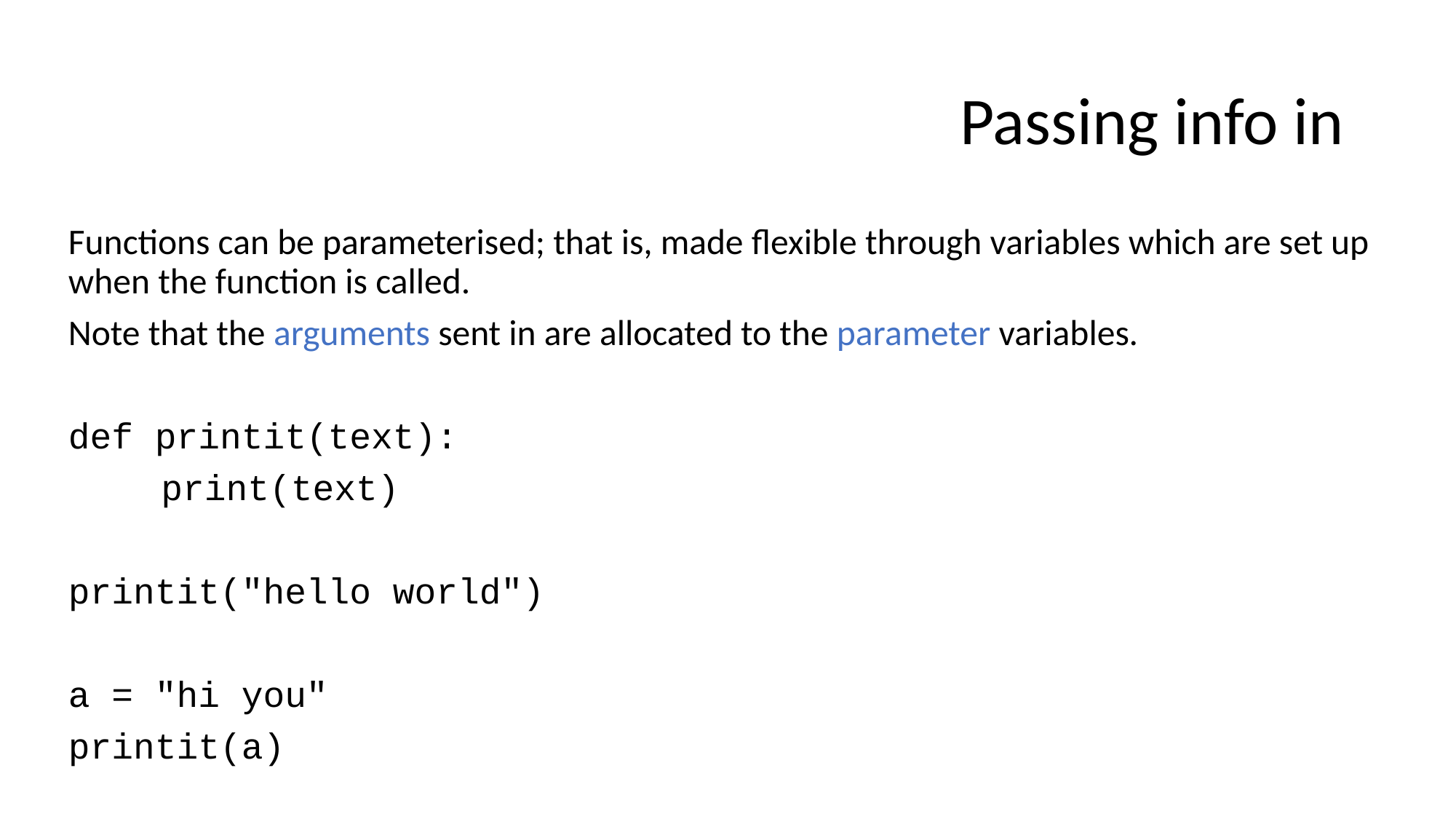

# Passing info in
Functions can be parameterised; that is, made flexible through variables which are set up when the function is called.
Note that the arguments sent in are allocated to the parameter variables.

def printit(text):
	print(text)

printit("hello world")

a = "hi you"
printit(a)